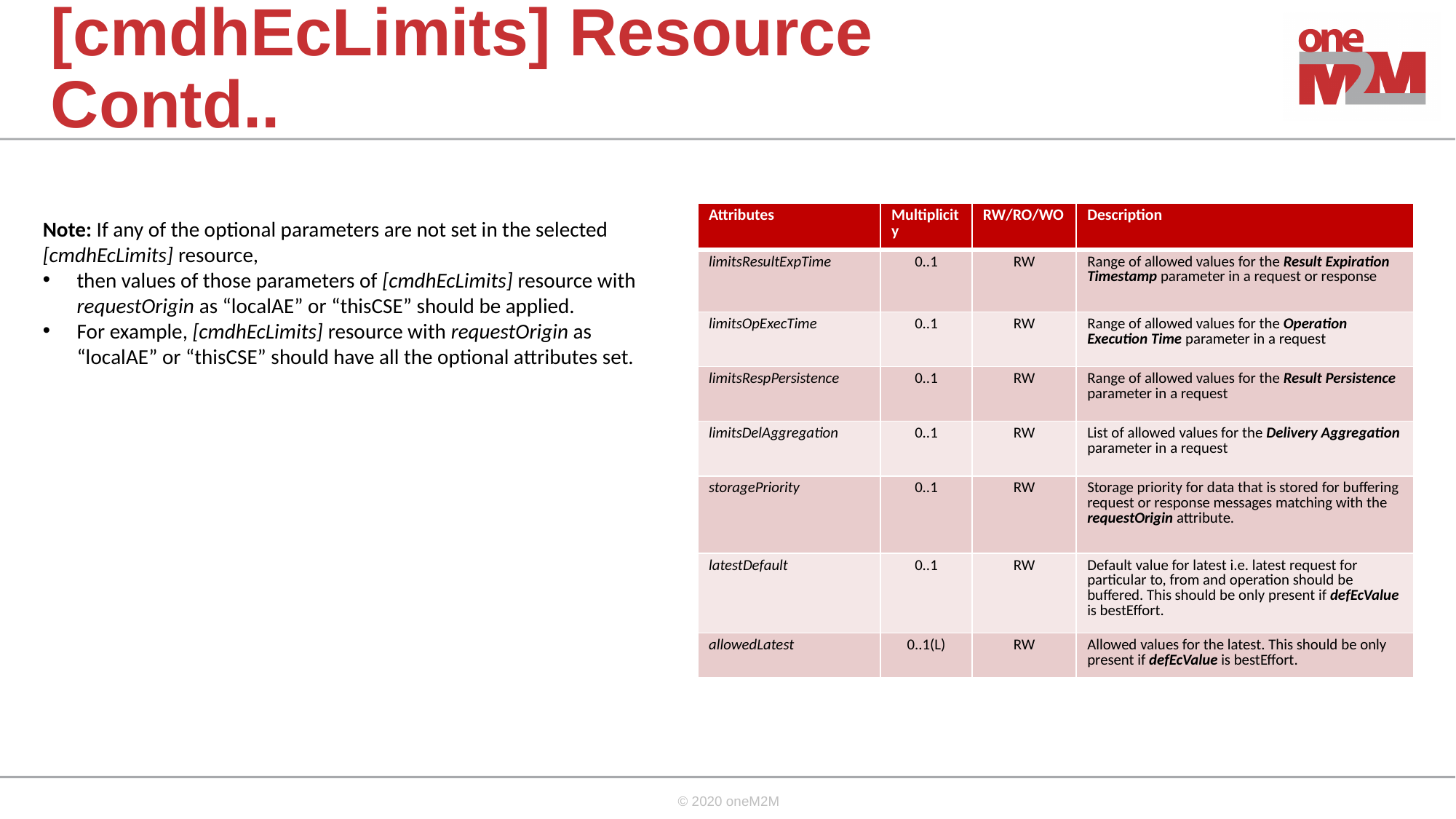

# [cmdhEcLimits] Resource Contd..
| Attributes | Multiplicity | RW/RO/WO | Description |
| --- | --- | --- | --- |
| limitsResultExpTime | 0..1 | RW | Range of allowed values for the Result Expiration Timestamp parameter in a request or response |
| limitsOpExecTime | 0..1 | RW | Range of allowed values for the Operation Execution Time parameter in a request |
| limitsRespPersistence | 0..1 | RW | Range of allowed values for the Result Persistence parameter in a request |
| limitsDelAggregation | 0..1 | RW | List of allowed values for the Delivery Aggregation parameter in a request |
| storagePriority | 0..1 | RW | Storage priority for data that is stored for buffering request or response messages matching with the requestOrigin attribute. |
| latestDefault | 0..1 | RW | Default value for latest i.e. latest request for particular to, from and operation should be buffered. This should be only present if defEcValue is bestEffort. |
| allowedLatest | 0..1(L) | RW | Allowed values for the latest. This should be only present if defEcValue is bestEffort. |
Note: If any of the optional parameters are not set in the selected [cmdhEcLimits] resource,
then values of those parameters of [cmdhEcLimits] resource with requestOrigin as “localAE” or “thisCSE” should be applied.
For example, [cmdhEcLimits] resource with requestOrigin as “localAE” or “thisCSE” should have all the optional attributes set.